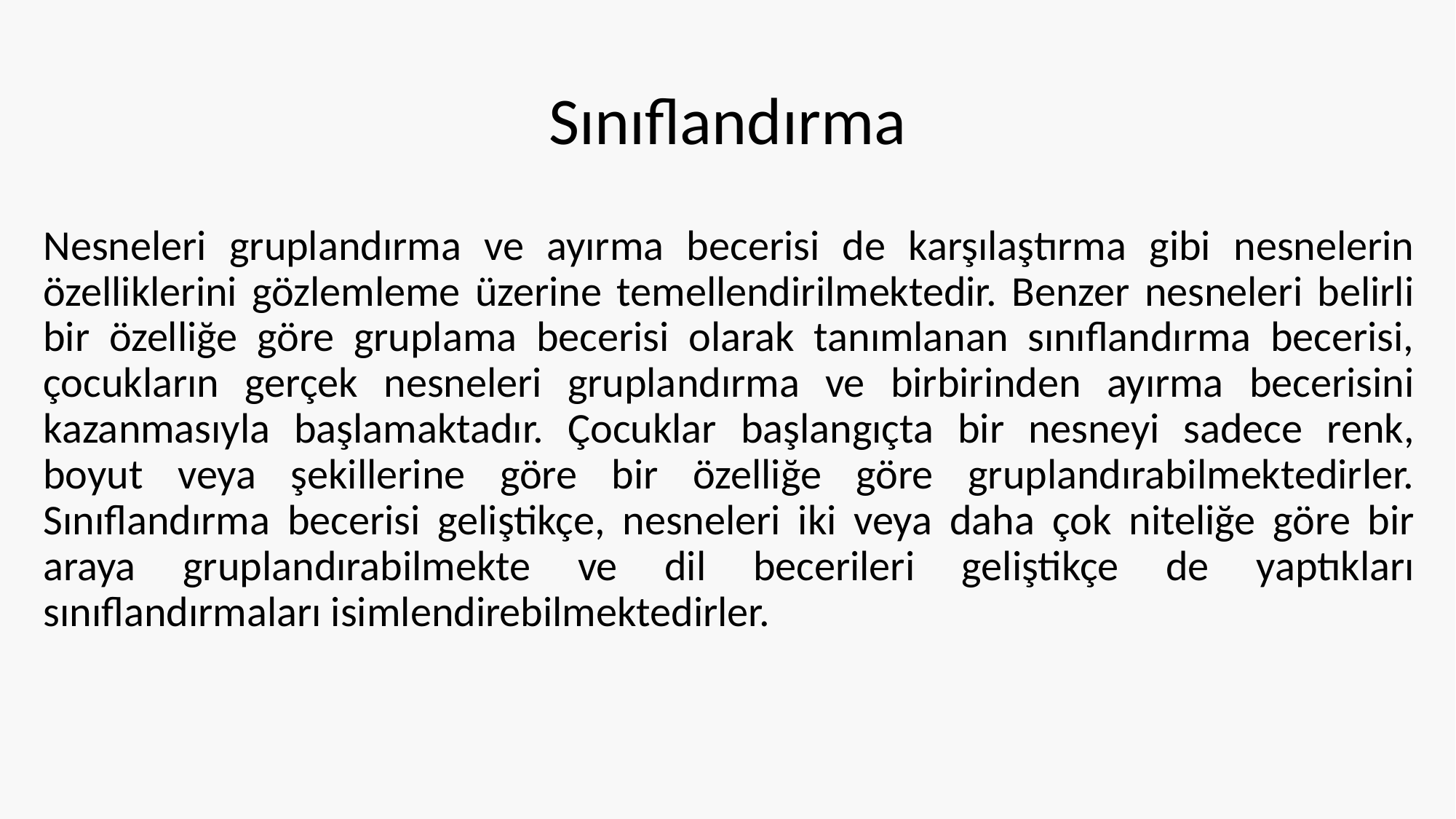

Sınıflandırma
Nesneleri gruplandırma ve ayırma becerisi de karşılaştırma gibi nesnelerin özelliklerini gözlemleme üzerine temellendirilmektedir. Benzer nesneleri belirli bir özelliğe göre gruplama becerisi olarak tanımlanan sınıflandırma becerisi, çocukların gerçek nesneleri gruplandırma ve birbirinden ayırma becerisini kazanmasıyla başlamaktadır. Çocuklar başlangıçta bir nesneyi sadece renk, boyut veya şekillerine göre bir özelliğe göre gruplandırabilmektedirler. Sınıflandırma becerisi geliştikçe, nesneleri iki veya daha çok niteliğe göre bir araya gruplandırabilmekte ve dil becerileri geliştikçe de yaptıkları sınıflandırmaları isimlendirebilmektedirler.